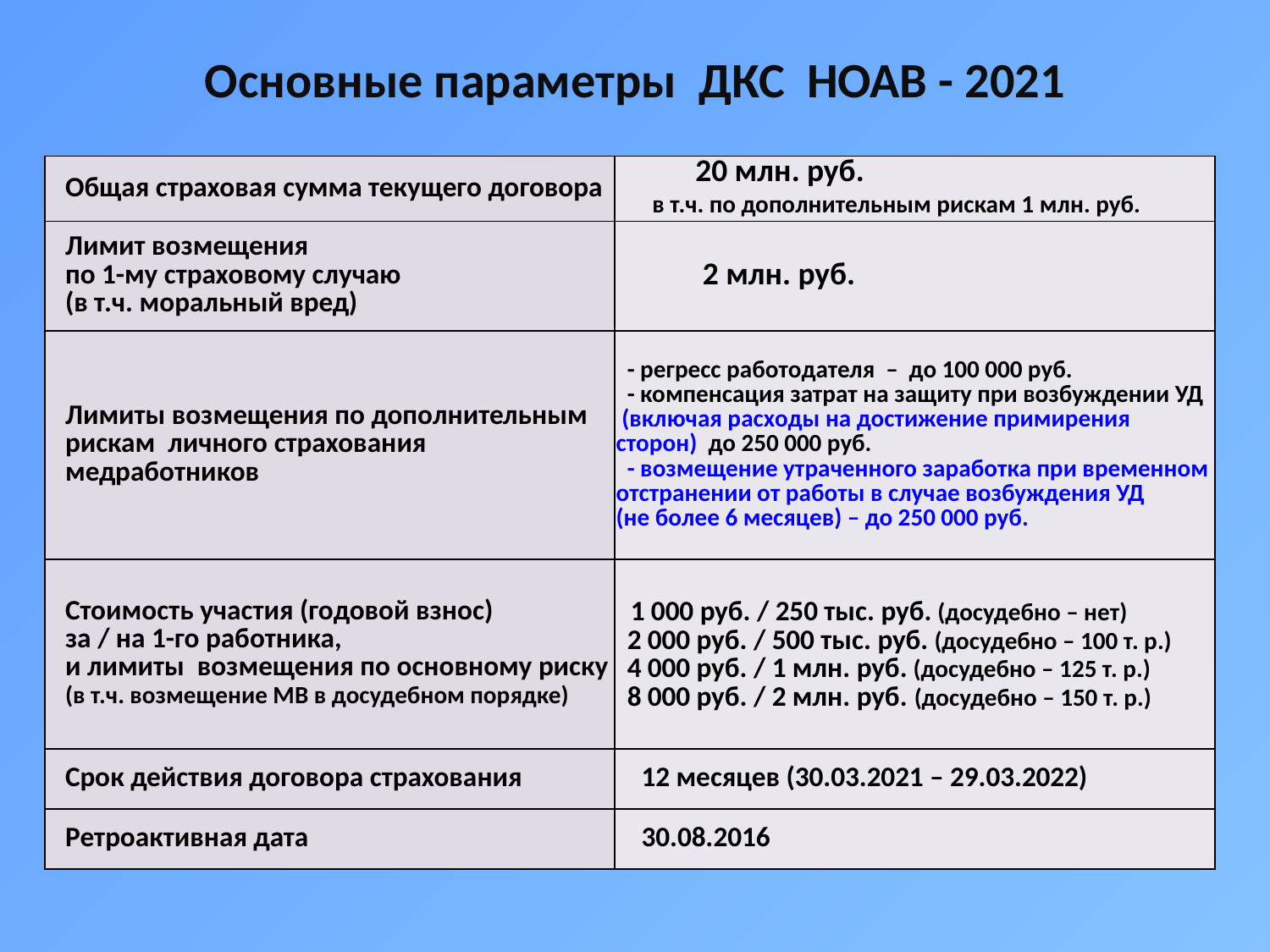

# Основные параметры  ДКС  НОАВ - 2021
| Общая страховая сумма текущего договора | 20 млн. руб. в т.ч. по дополнительным рискам 1 млн. руб. |
| --- | --- |
| Лимит возмещения по 1-му страховому случаю (в т.ч. моральный вред) | 2 млн. руб. |
| Лимиты возмещения по дополнительным рискам личного страхования медработников | - регресс работодателя – до 100 000 руб. - компенсация затрат на защиту при возбуждении УД (включая расходы на достижение примирения сторон) до 250 000 руб. - возмещение утраченного заработка при временном отстранении от работы в случае возбуждения УД (не более 6 месяцев) – до 250 000 руб. |
| Стоимость участия (годовой взнос) за / на 1-го работника, и лимиты возмещения по основному риску (в т.ч. возмещение МВ в досудебном порядке) | 1 000 руб. / 250 тыс. руб. (досудебно – нет) 2 000 руб. / 500 тыс. руб. (досудебно – 100 т. р.) 4 000 руб. / 1 млн. руб. (досудебно – 125 т. р.) 8 000 руб. / 2 млн. руб. (досудебно – 150 т. р.) |
| Срок действия договора страхования | 12 месяцев (30.03.2021 – 29.03.2022) |
| Ретроактивная дата | 30.08.2016 |